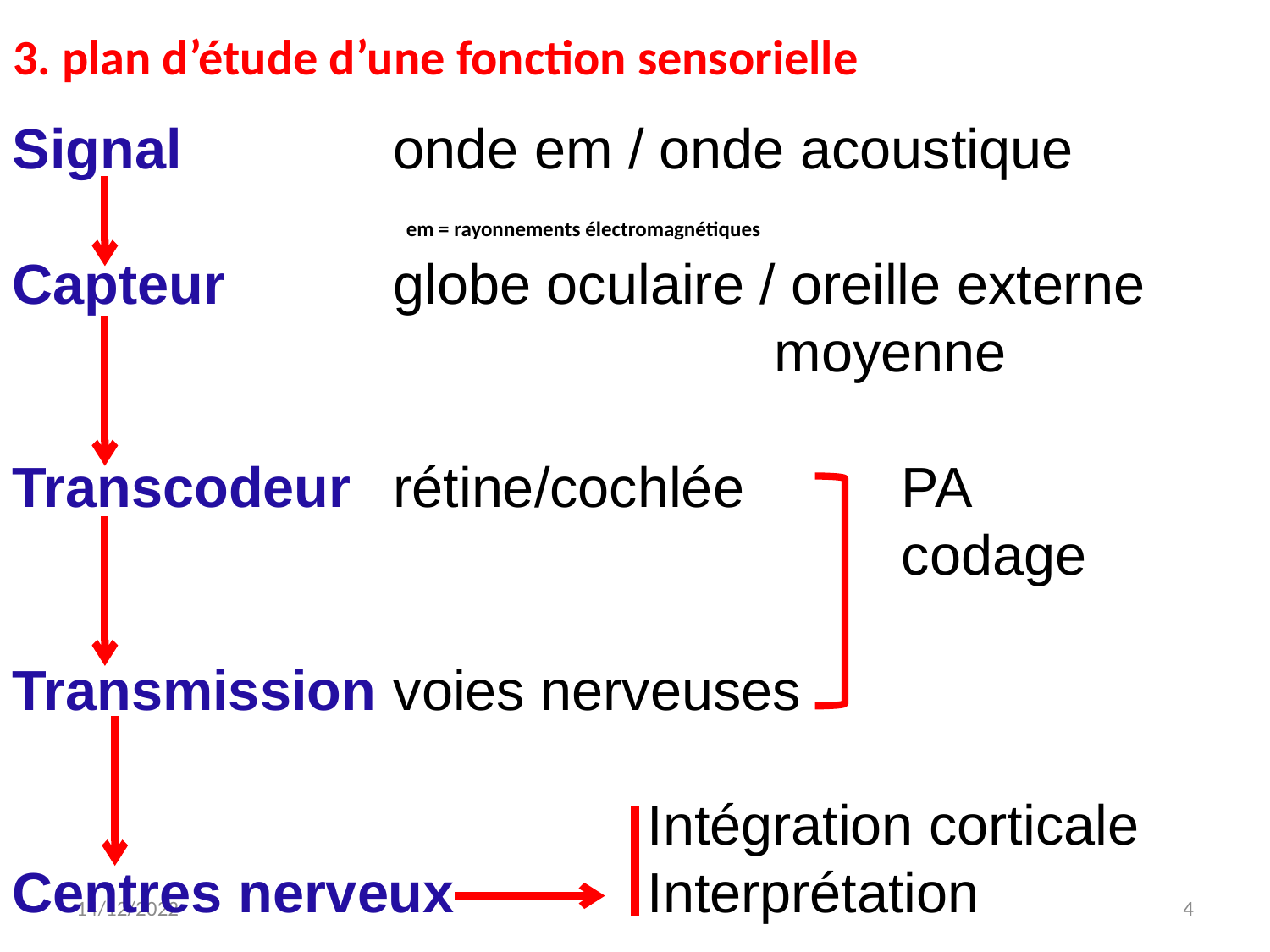

# 3. plan d’étude d’une fonction sensorielle
Signal         	onde em / onde acoustique
			 em = rayonnements électromagnétiques
Capteur 		globe oculaire / oreille externe
						moyenne

Transcodeur 	rétine/cochlée 		PA
							codage

Transmission 	voies nerveuses

					Intégration corticale
Centres nerveux	 	Interprétation

14/12/2022
4